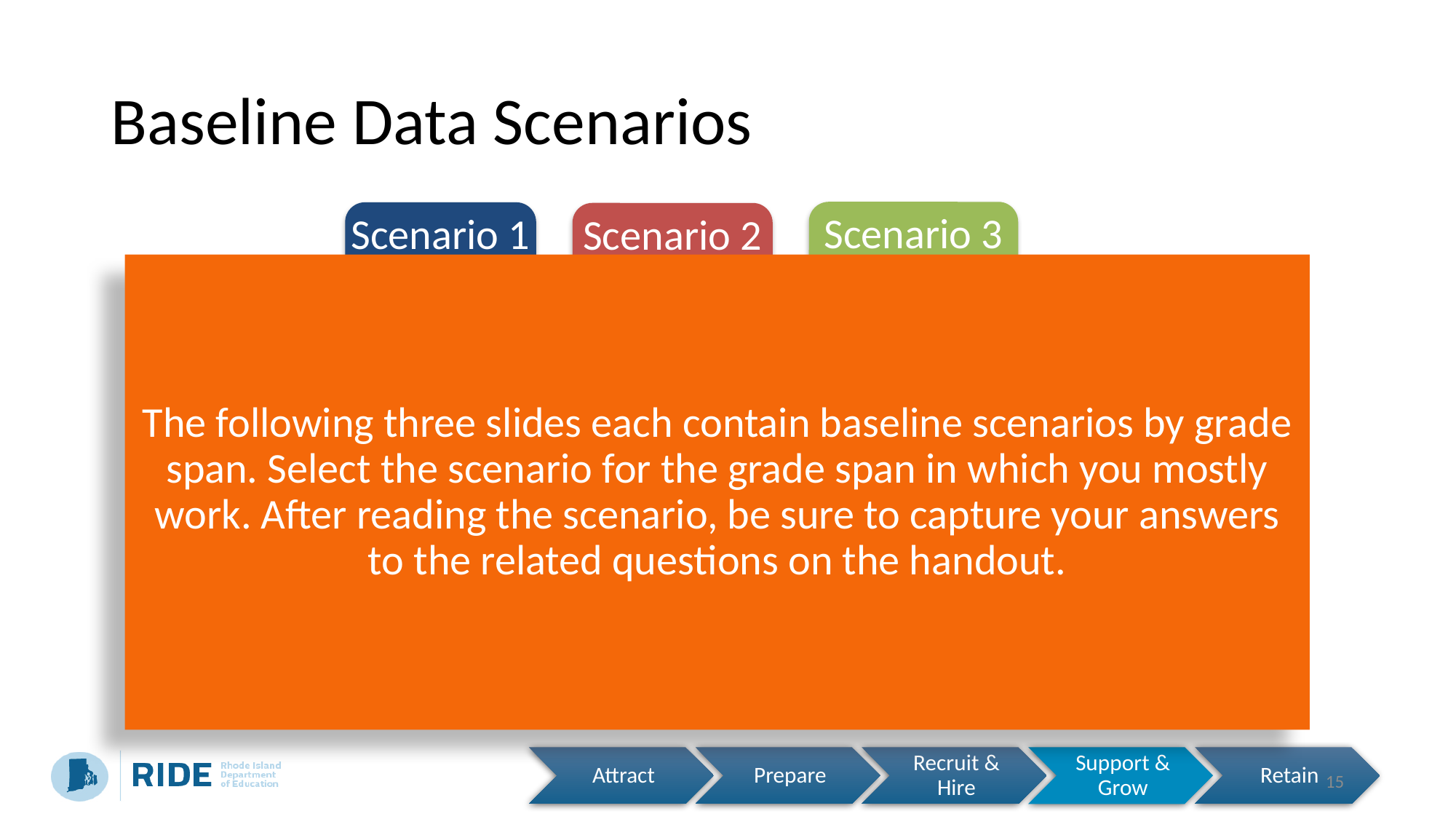

# Baseline Data Scenarios

Scenario 3
Grades 6-8

Scenario 1
Grades 9-12

Scenario 2
Grades K-5

The following three slides each contain baseline scenarios by grade span. Select the scenario for the grade span in which you mostly work. After reading the scenario, be sure to capture your answers to the related questions on the handout.
15